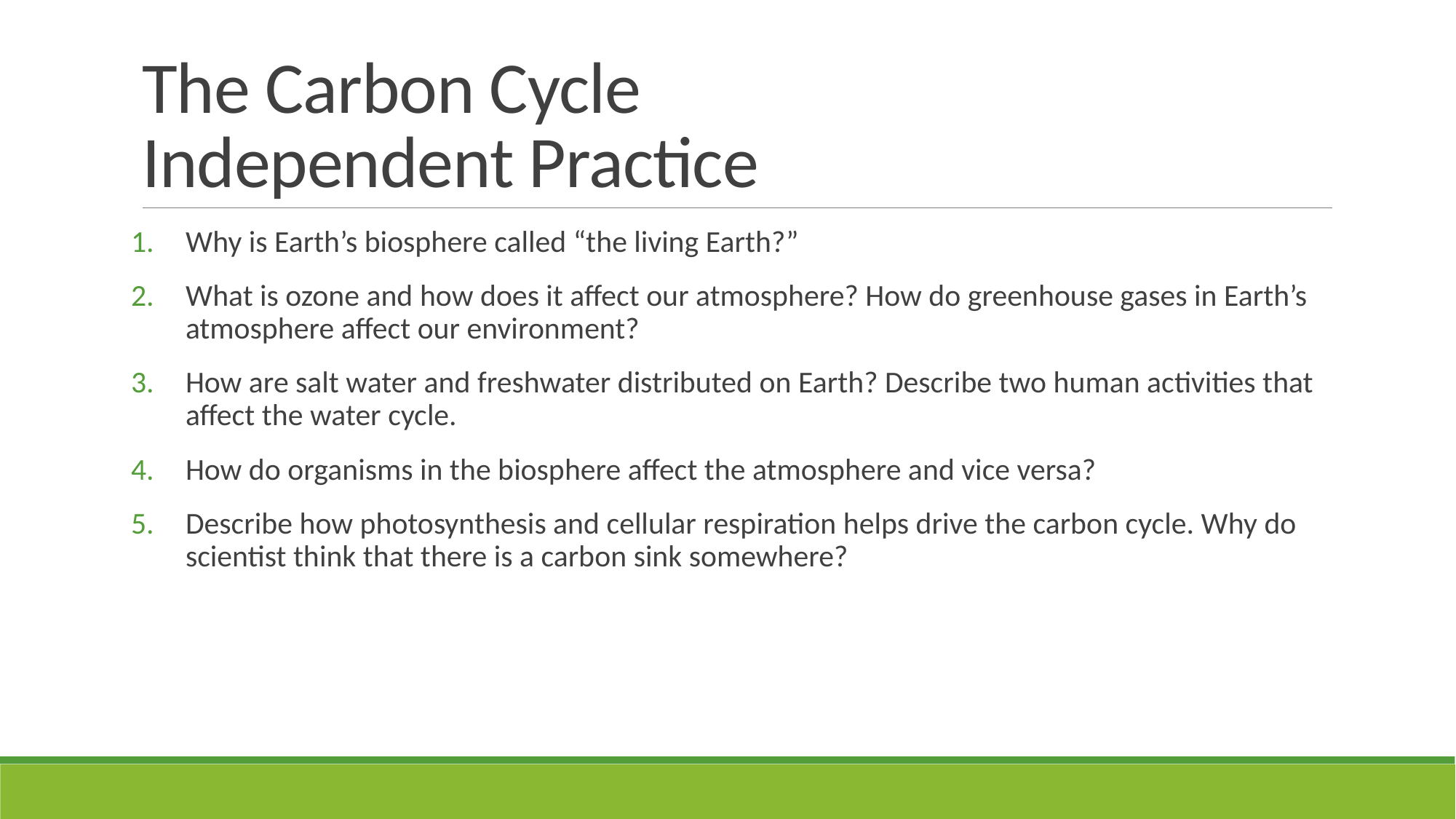

# The Carbon Cycle Independent Practice
Why is Earth’s biosphere called “the living Earth?”
What is ozone and how does it affect our atmosphere? How do greenhouse gases in Earth’s atmosphere affect our environment?
How are salt water and freshwater distributed on Earth? Describe two human activities that affect the water cycle.
How do organisms in the biosphere affect the atmosphere and vice versa?
Describe how photosynthesis and cellular respiration helps drive the carbon cycle. Why do scientist think that there is a carbon sink somewhere?